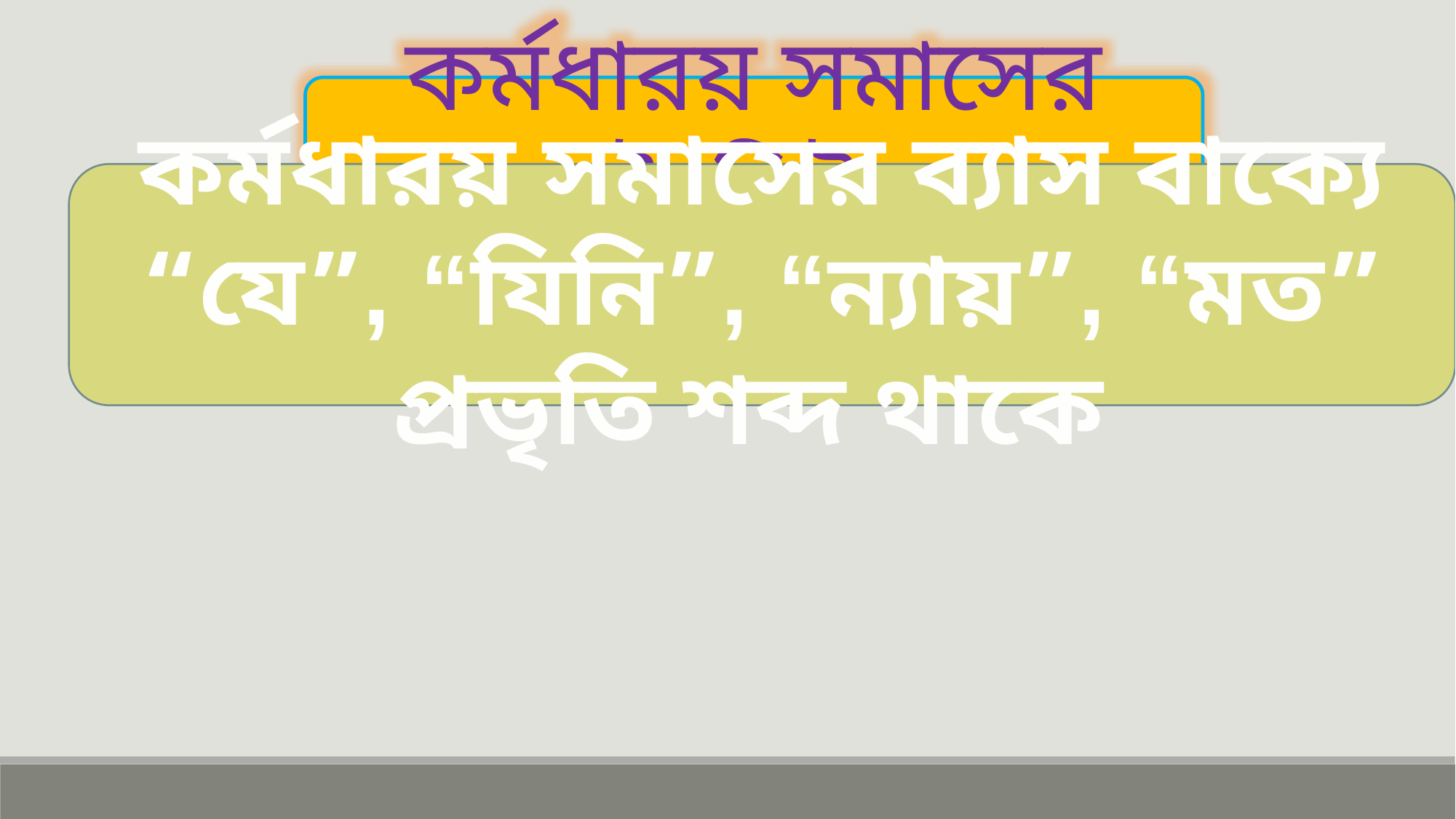

কর্মধারয় সমাসের বৈশিষ্ট্য
কর্মধারয় সমাসের ব্যাস বাক্যে “যে”, “যিনি”, “ন্যায়”, “মত” প্রভৃতি শব্দ থাকে